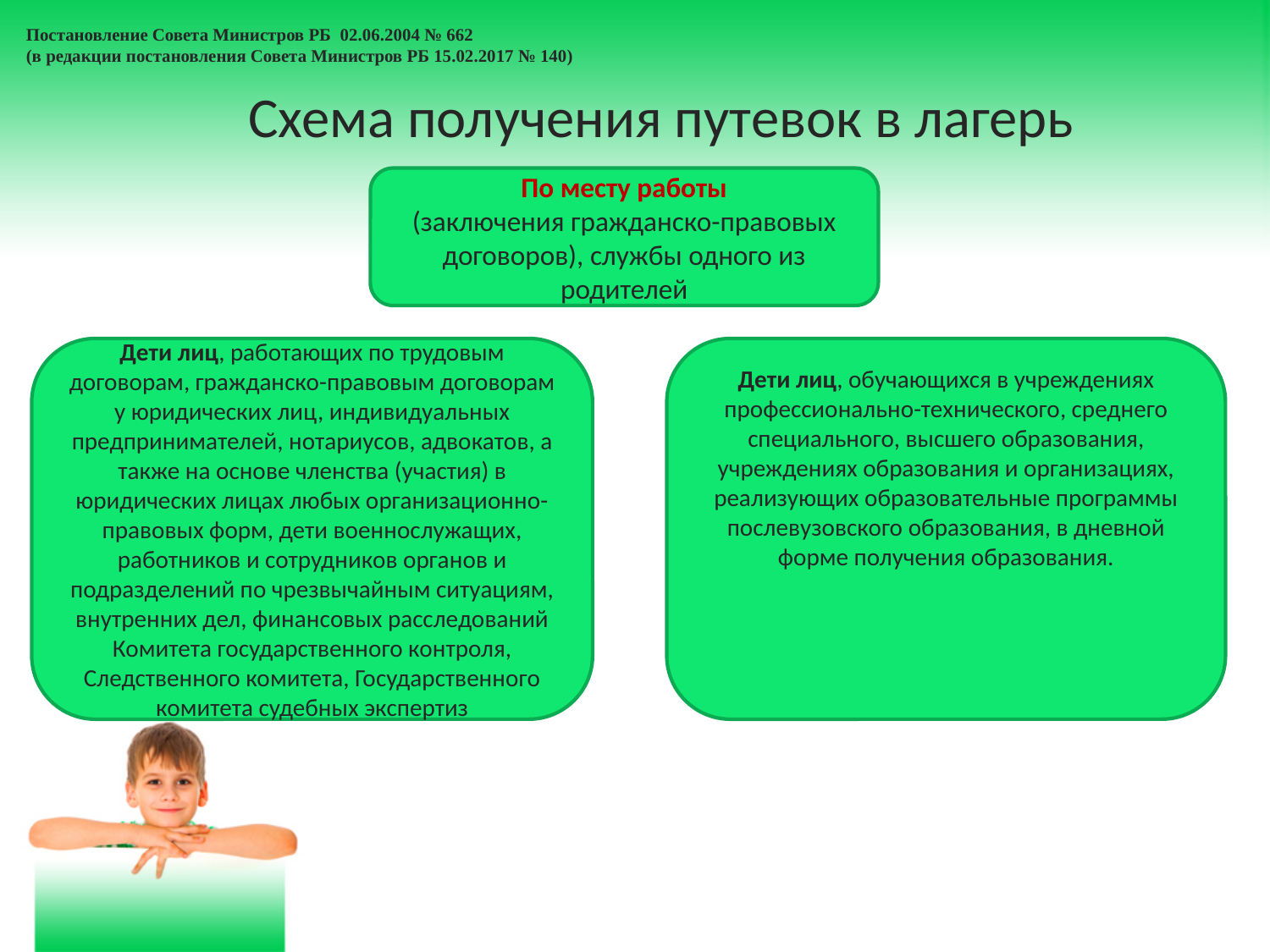

Постановление Совета Министров РБ  02.06.2004 № 662
(в редакции постановления Совета Министров РБ 15.02.2017 № 140)

# Схема получения путевок в лагерь
По месту работы
(заключения гражданско-правовых договоров), службы одного из родителей
Дети лиц, работающих по трудовым договорам, гражданско-правовым договорам у юридических лиц, индивидуальных предпринимателей, нотариусов, адвокатов, а также на основе членства (участия) в юридических лицах любых организационно-правовых форм, дети военнослужащих, работников и сотрудников органов и подразделений по чрезвычайным ситуациям, внутренних дел, финансовых расследований Комитета государственного контроля, Следственного комитета, Государственного комитета судебных экспертиз
Дети лиц, обучающихся в учреждениях профессионально-технического, среднего специального, высшего образования, учреждениях образования и организациях, реализующих образовательные программы
послевузовского образования, в дневной форме получения образования.